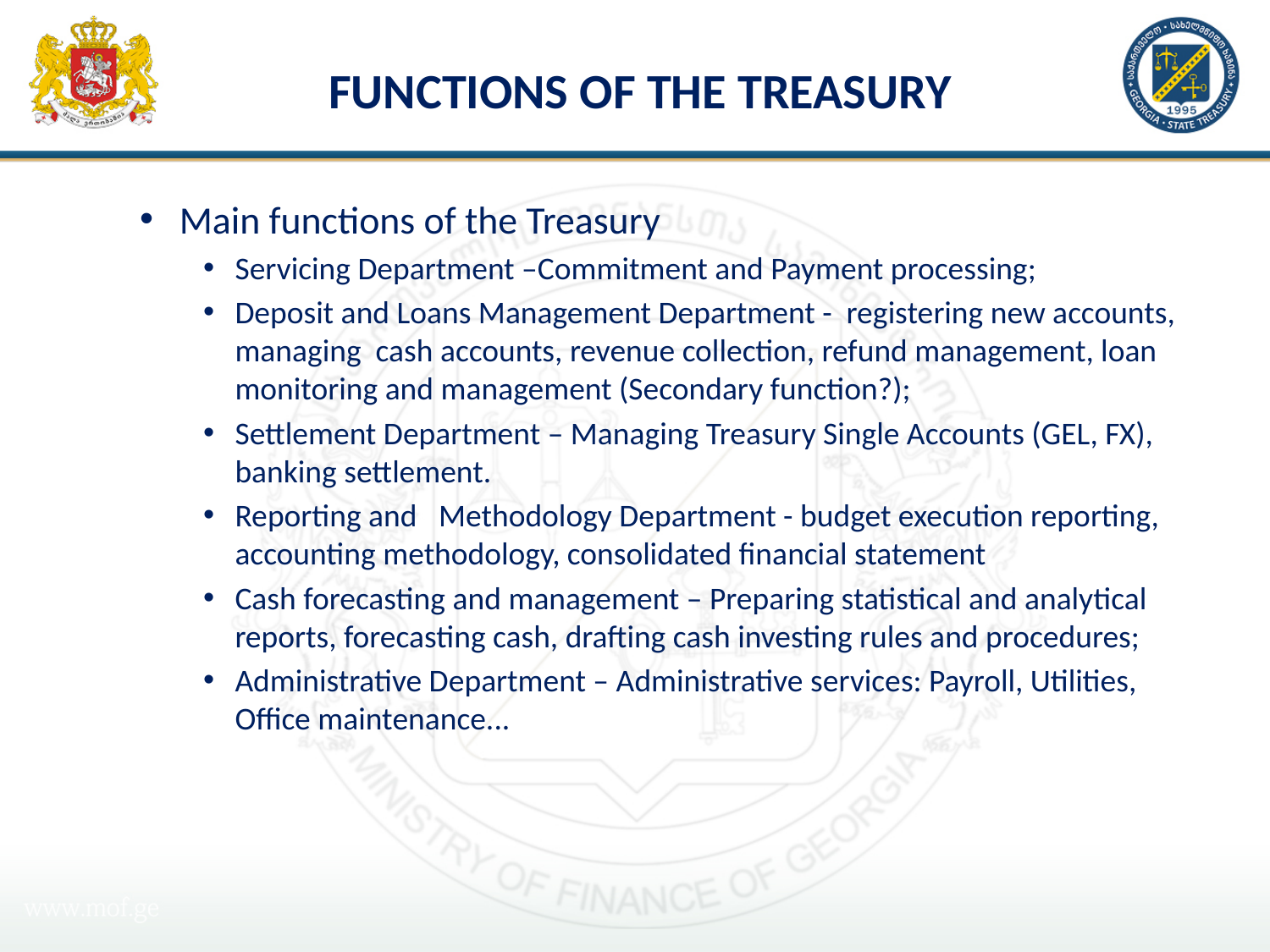

# FUNCTIONS OF THE TREASURY
Main functions of the Treasury
Servicing Department –Commitment and Payment processing;
Deposit and Loans Management Department -  registering new accounts, managing  cash accounts, revenue collection, refund management, loan monitoring and management (Secondary function?);
Settlement Department – Managing Treasury Single Accounts (GEL, FX), banking settlement.
Reporting and   Methodology Department - budget execution reporting, accounting methodology, consolidated financial statement
Cash forecasting and management – Preparing statistical and analytical reports, forecasting cash, drafting cash investing rules and procedures;
Administrative Department – Administrative services: Payroll, Utilities, Office maintenance...